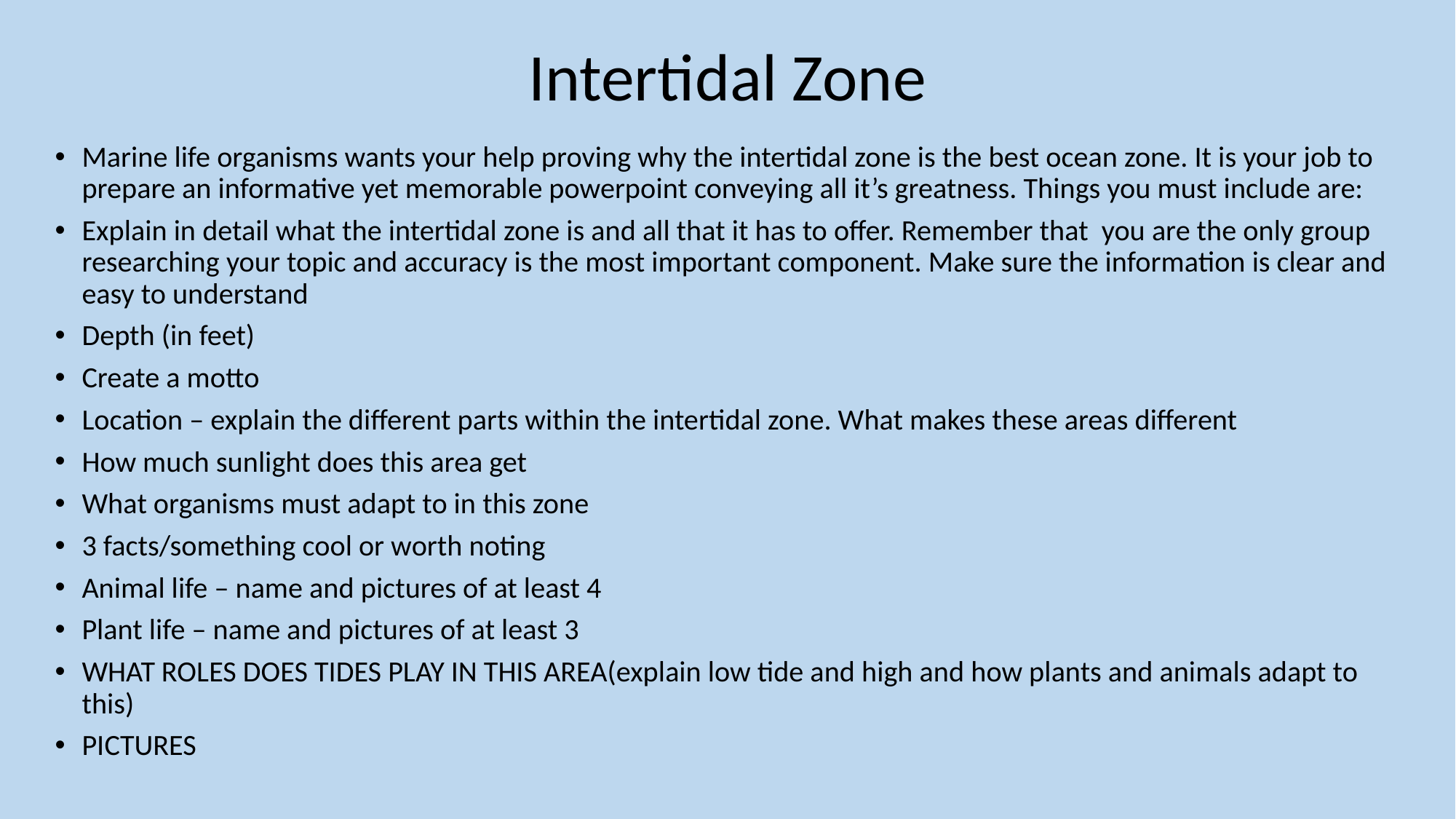

# Intertidal Zone
Marine life organisms wants your help proving why the intertidal zone is the best ocean zone. It is your job to prepare an informative yet memorable powerpoint conveying all it’s greatness. Things you must include are:
Explain in detail what the intertidal zone is and all that it has to offer. Remember that  you are the only group researching your topic and accuracy is the most important component. Make sure the information is clear and easy to understand
Depth (in feet)
Create a motto
Location – explain the different parts within the intertidal zone. What makes these areas different
How much sunlight does this area get
What organisms must adapt to in this zone
3 facts/something cool or worth noting
Animal life – name and pictures of at least 4
Plant life – name and pictures of at least 3
WHAT ROLES DOES TIDES PLAY IN THIS AREA(explain low tide and high and how plants and animals adapt to this)
PICTURES